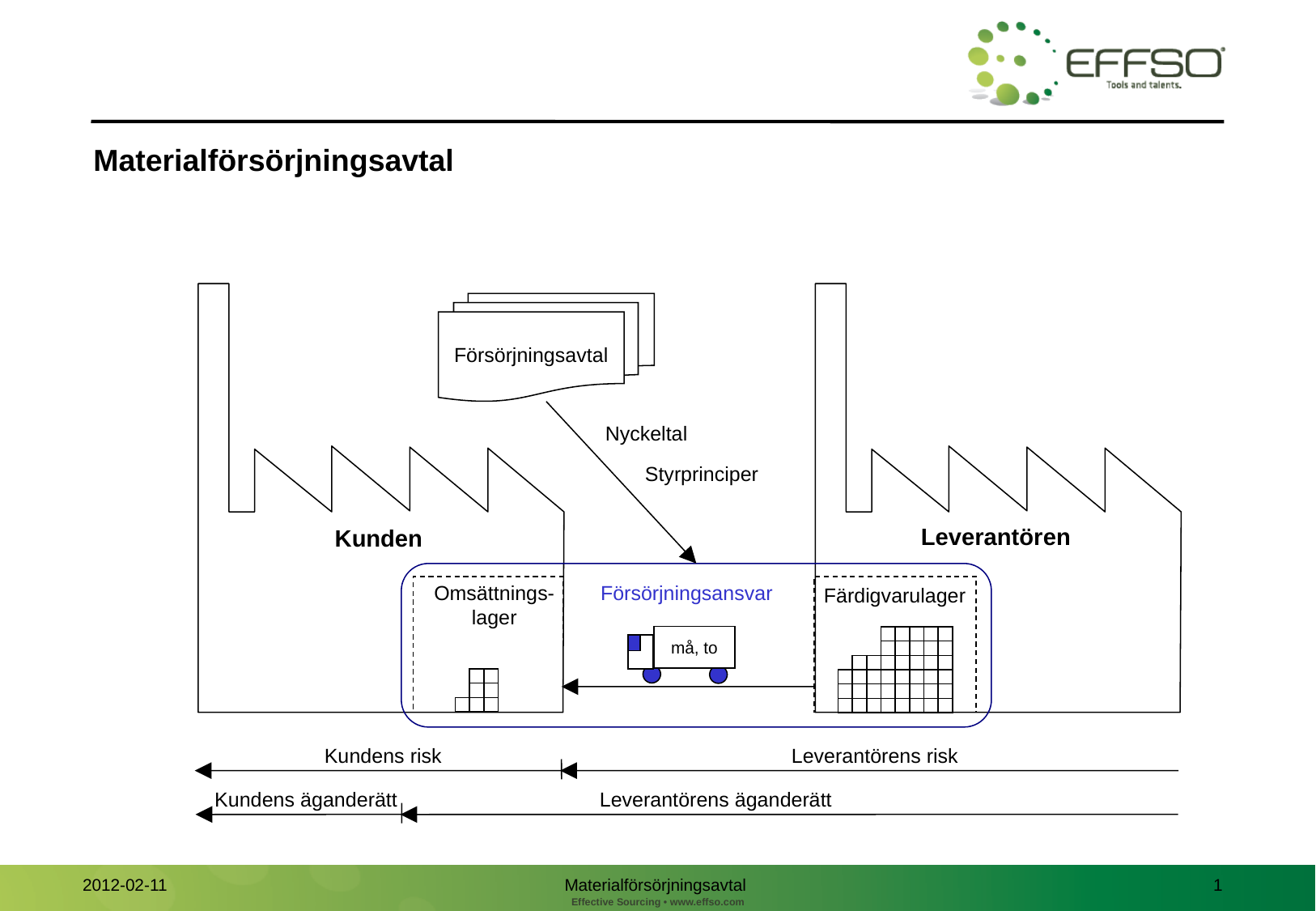

Materialförsörjningsavtal

Försörjningsavtal
Nyckeltal
       Styrprinciper
Leverantören
Kunden

Omsättnings-
lager
Försörjningsansvar
Färdigvarulager

må, to

Kundens risk
Leverantörens risk

Kundens äganderätt
Leverantörens äganderätt

Materialförsörjningsavtal
1
2012-02-11